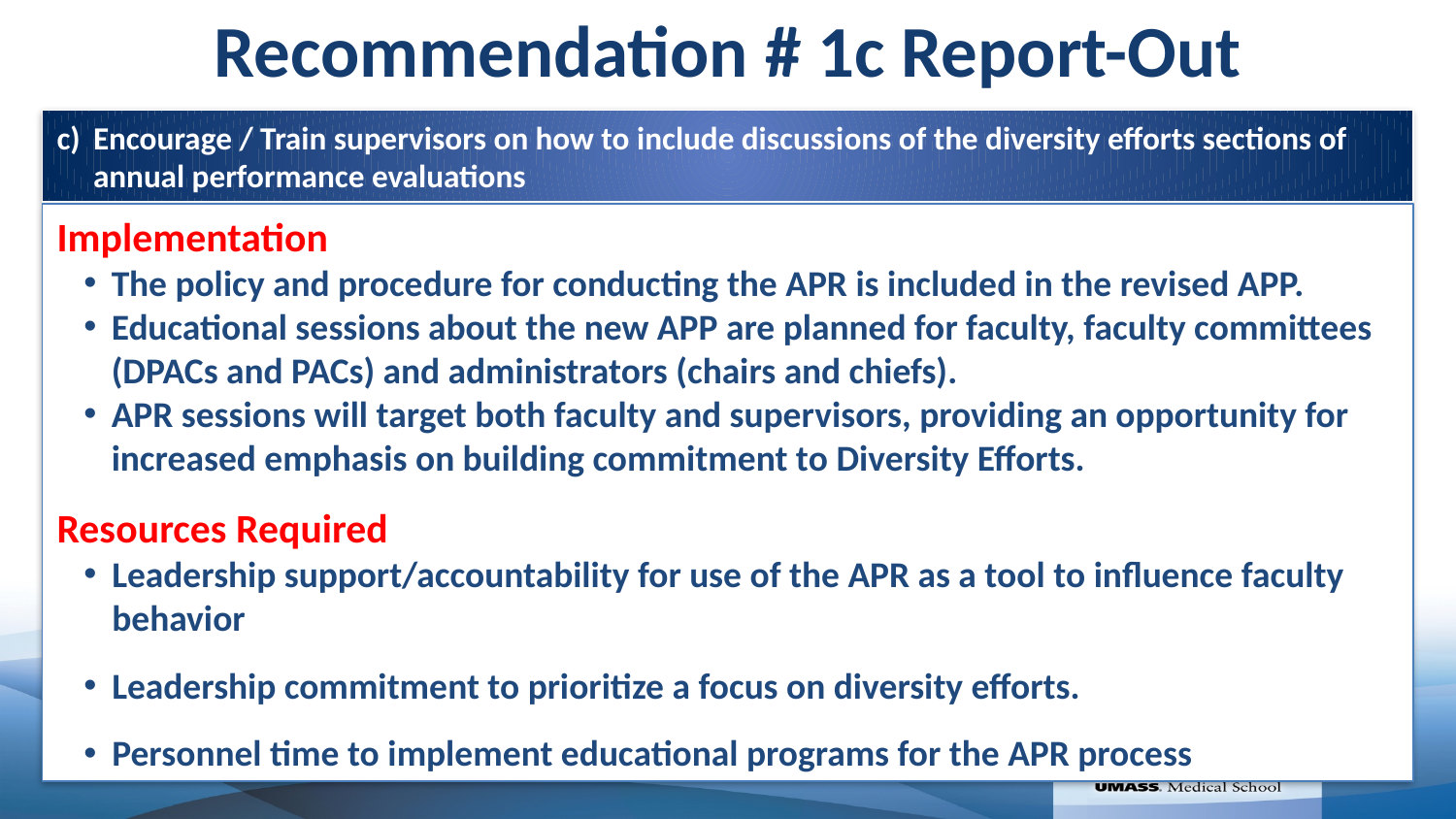

Recommendation # 1c Report-Out
Encourage / Train supervisors on how to include discussions of the diversity efforts sections of annual performance evaluations
Implementation
The policy and procedure for conducting the APR is included in the revised APP.
Educational sessions about the new APP are planned for faculty, faculty committees (DPACs and PACs) and administrators (chairs and chiefs).
APR sessions will target both faculty and supervisors, providing an opportunity for increased emphasis on building commitment to Diversity Efforts.
Resources Required
Leadership support/accountability for use of the APR as a tool to influence faculty behavior
Leadership commitment to prioritize a focus on diversity efforts.
Personnel time to implement educational programs for the APR process